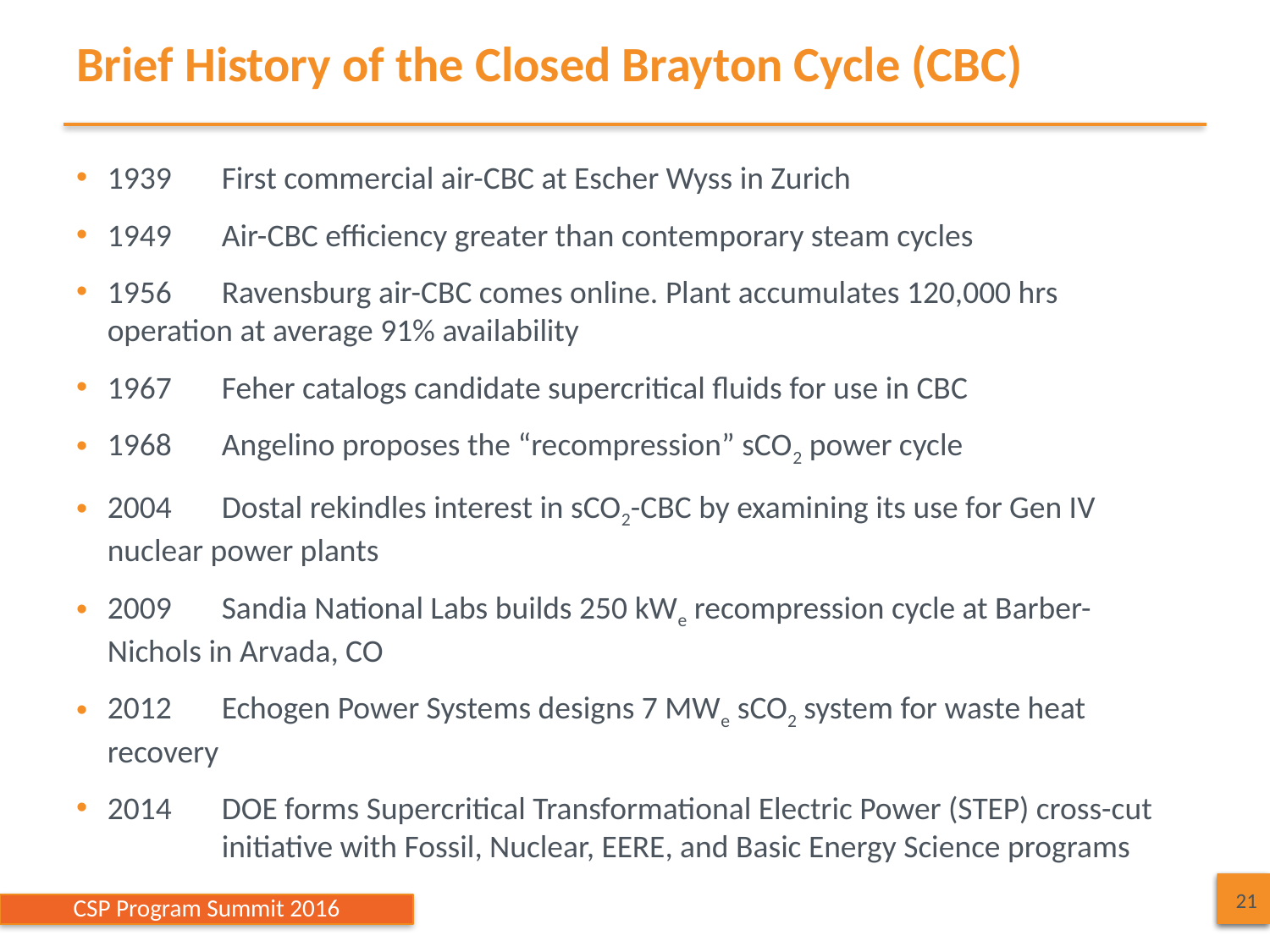

# Brief History of the Closed Brayton Cycle (CBC)
1939	First commercial air-CBC at Escher Wyss in Zurich
1949	Air-CBC efficiency greater than contemporary steam cycles
1956	Ravensburg air-CBC comes online. Plant accumulates 120,000 hrs 			operation at average 91% availability
1967	Feher catalogs candidate supercritical fluids for use in CBC
1968	Angelino proposes the “recompression” sCO2 power cycle
2004	Dostal rekindles interest in sCO2-CBC by examining its use for Gen IV 			nuclear power plants
2009	Sandia National Labs builds 250 kWe recompression cycle at Barber-			Nichols in Arvada, CO
2012	Echogen Power Systems designs 7 MWe sCO2 system for waste heat 			recovery
2014	DOE forms Supercritical Transformational Electric Power (STEP) cross-cut 		initiative with Fossil, Nuclear, EERE, and Basic Energy Science programs
21